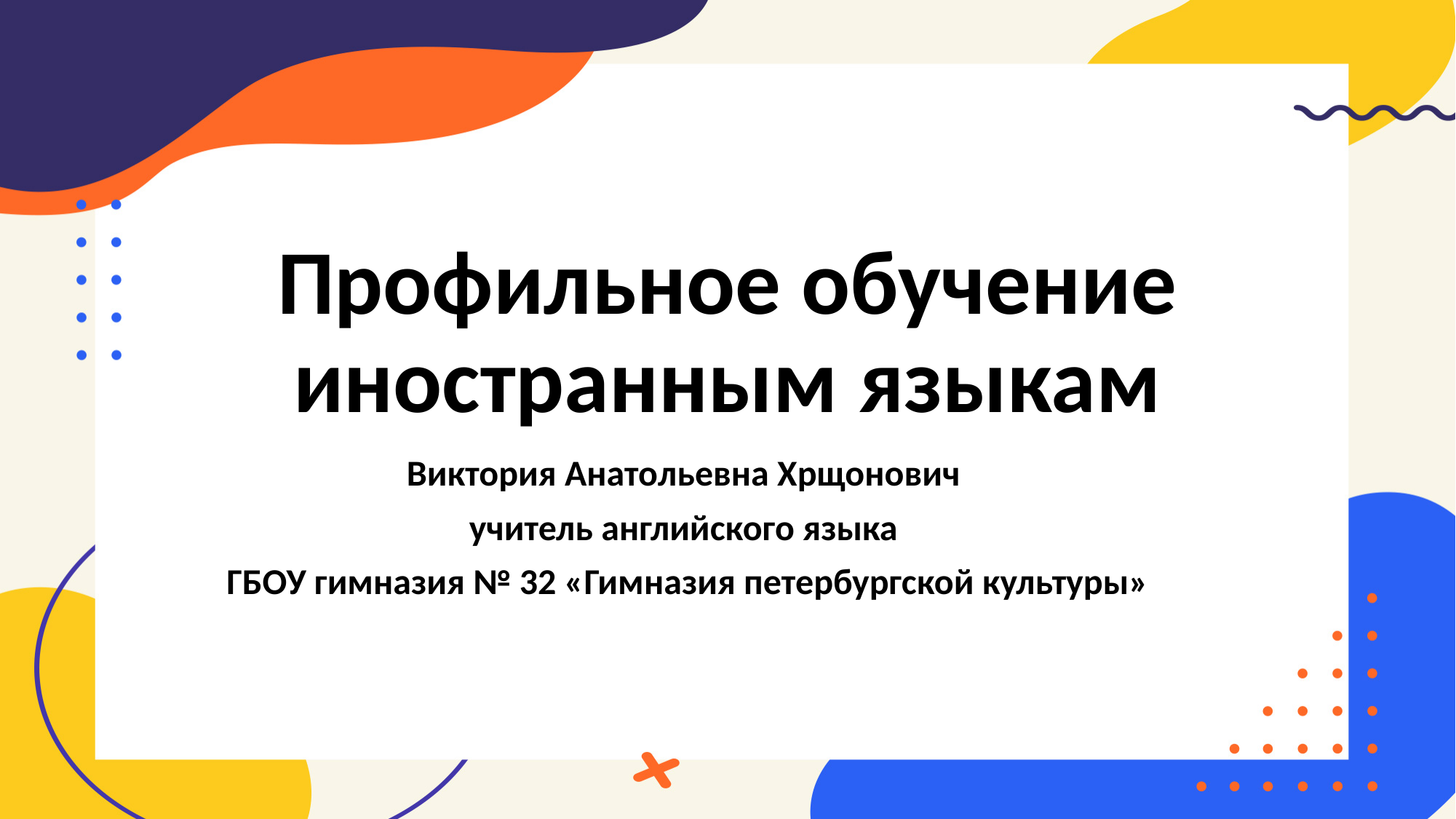

# Профильное обучение иностранным языкам
Виктория Анатольевна Хрщонович
учитель английского языка
 ГБОУ гимназия № 32 «Гимназия петербургской культуры»